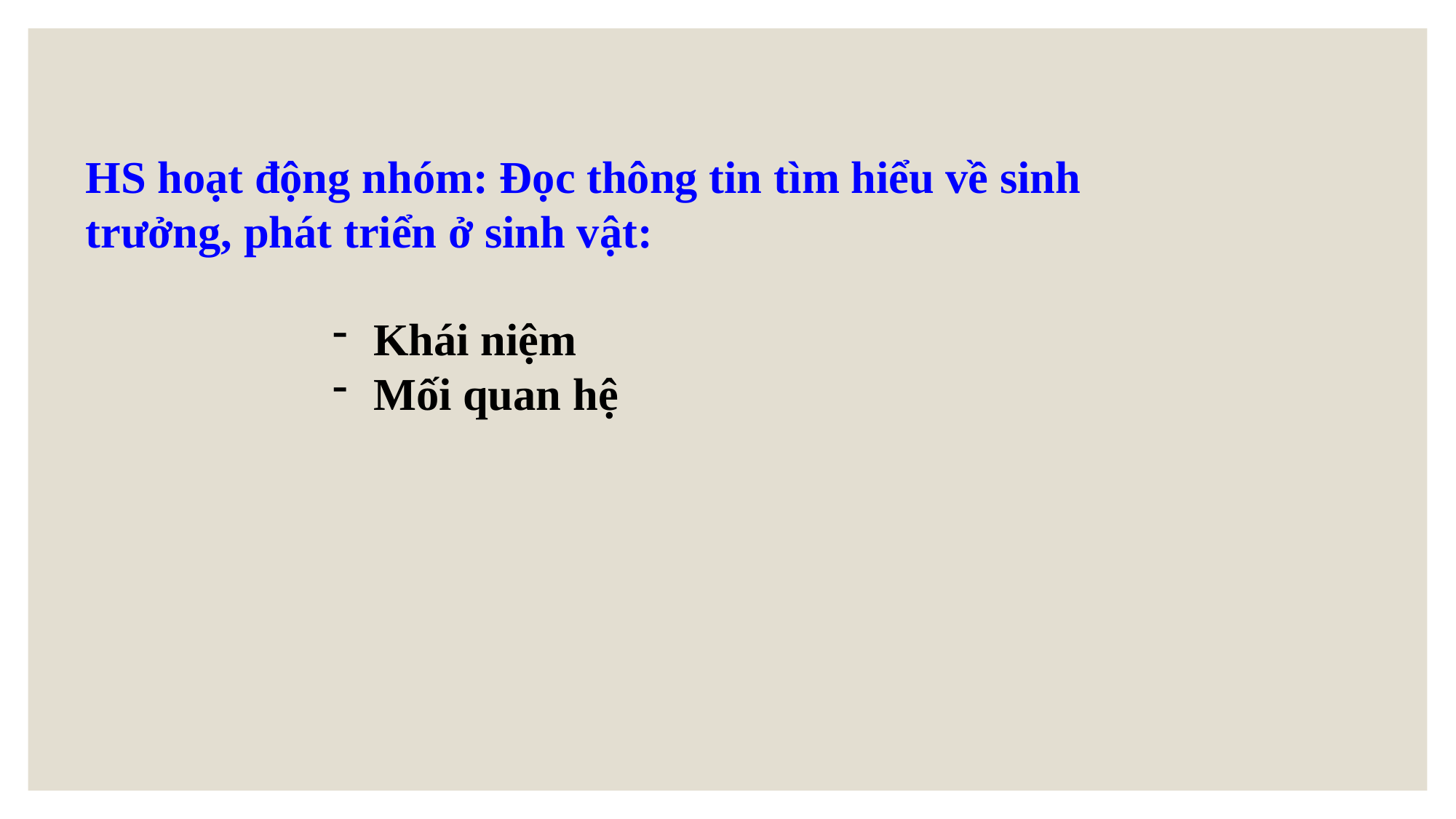

HS hoạt động nhóm: Đọc thông tin tìm hiểu về sinh trưởng, phát triển ở sinh vật:
Khái niệm
Mối quan hệ